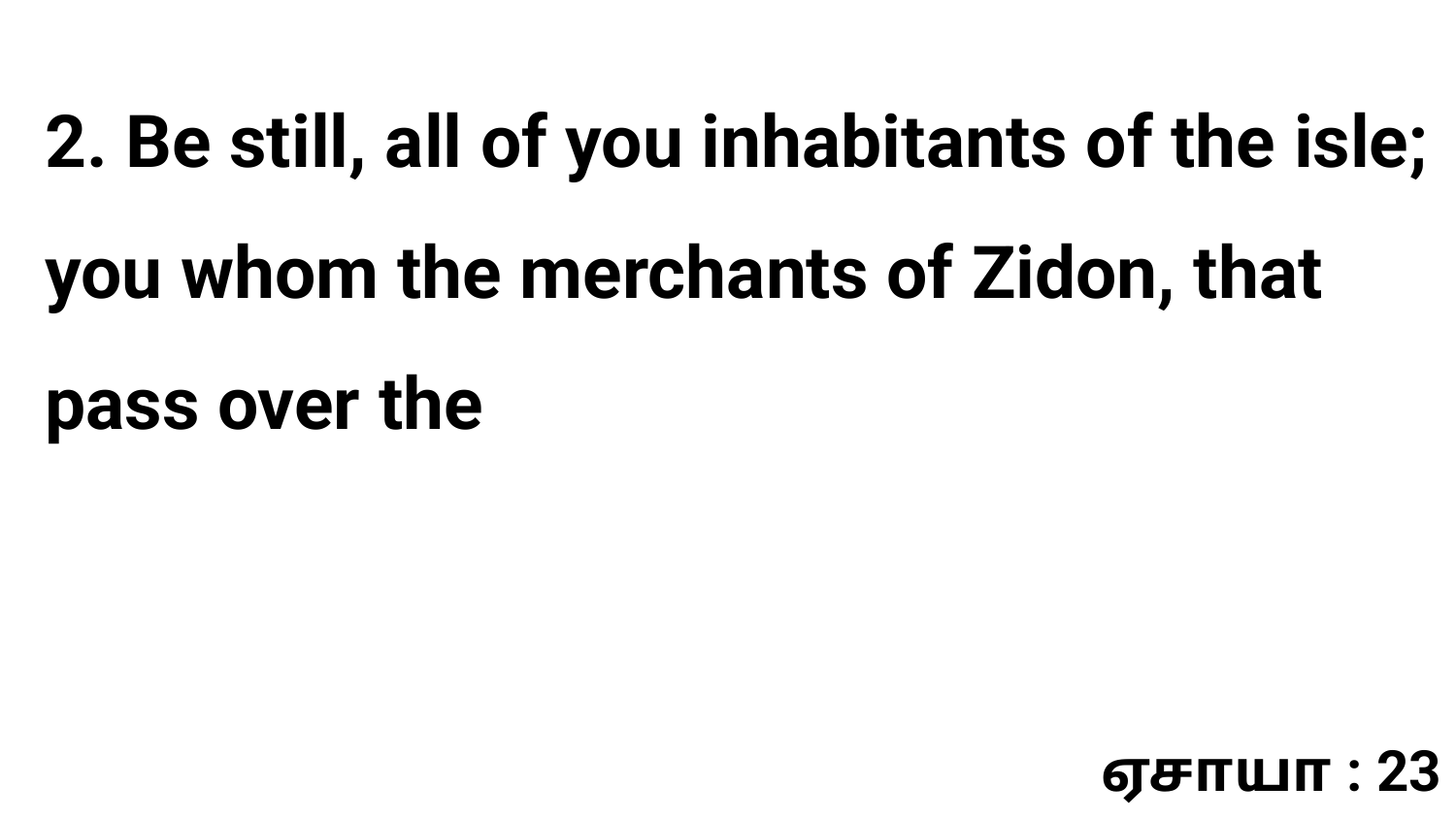

2. Be still, all of you inhabitants of the isle; you whom the merchants of Zidon, that pass over the
ஏசாயா : 23